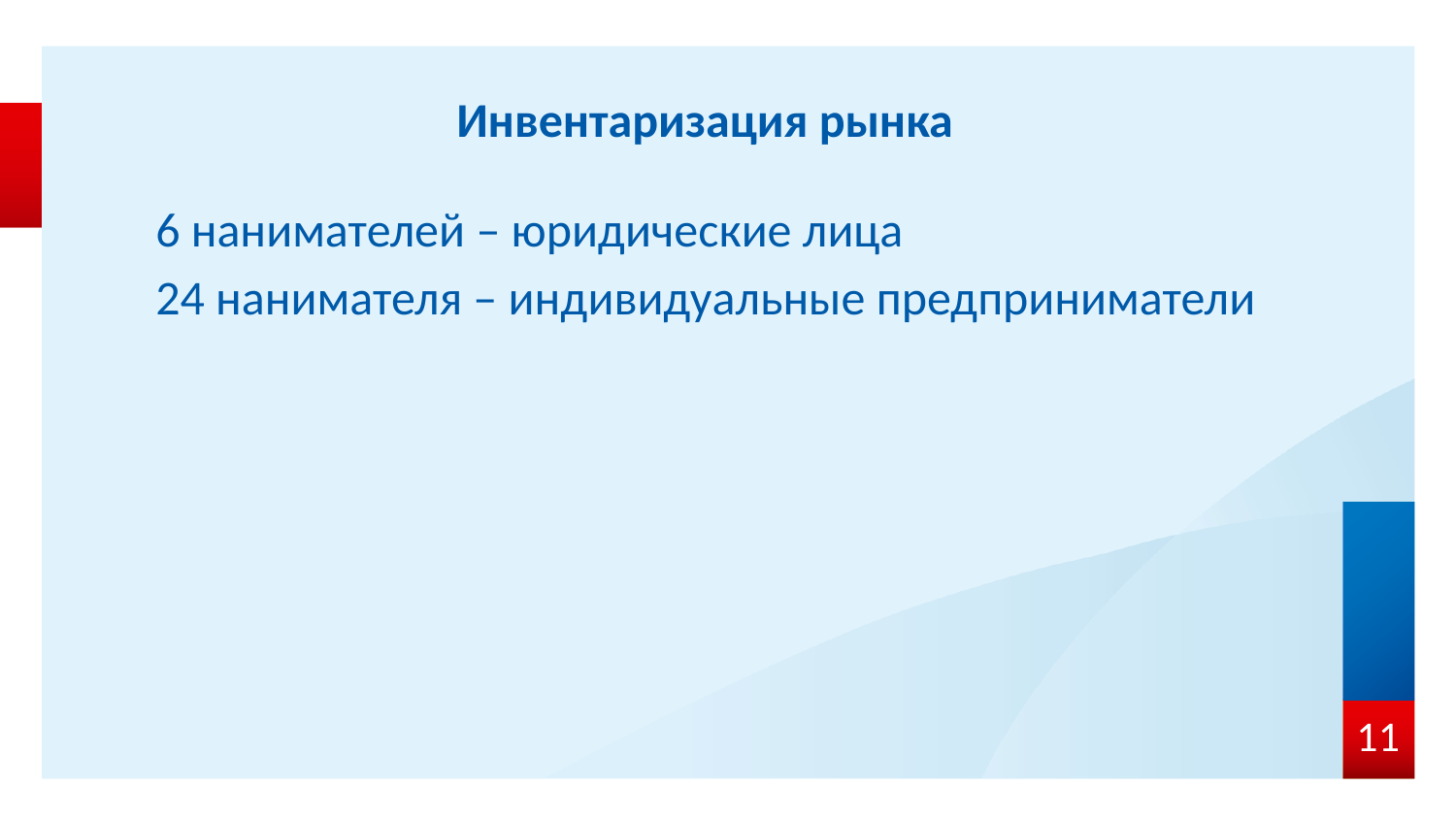

# Инвентаризация рынка
6 нанимателей – юридические лица
24 нанимателя – индивидуальные предприниматели

11